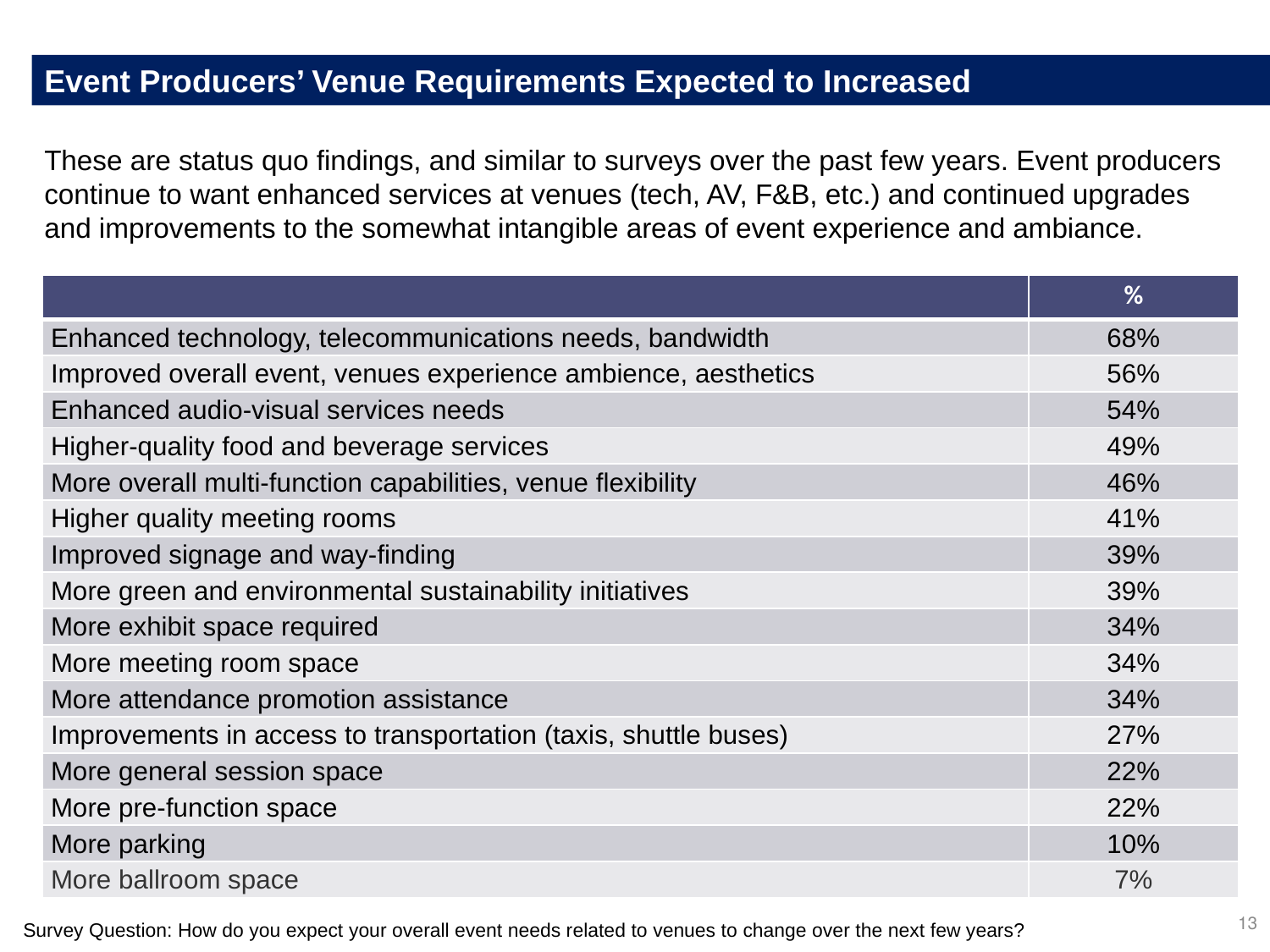

Event Producers’ Venue Requirements Expected to Increased
These are status quo findings, and similar to surveys over the past few years. Event producers continue to want enhanced services at venues (tech, AV, F&B, etc.) and continued upgrades and improvements to the somewhat intangible areas of event experience and ambiance.
|  | % |
| --- | --- |
| Enhanced technology, telecommunications needs, bandwidth | 68% |
| Improved overall event, venues experience ambience, aesthetics | 56% |
| Enhanced audio-visual services needs | 54% |
| Higher-quality food and beverage services | 49% |
| More overall multi-function capabilities, venue flexibility | 46% |
| Higher quality meeting rooms | 41% |
| Improved signage and way-finding | 39% |
| More green and environmental sustainability initiatives | 39% |
| More exhibit space required | 34% |
| More meeting room space | 34% |
| More attendance promotion assistance | 34% |
| Improvements in access to transportation (taxis, shuttle buses) | 27% |
| More general session space | 22% |
| More pre-function space | 22% |
| More parking | 10% |
| More ballroom space | 7% |
13
Survey Question: How do you expect your overall event needs related to venues to change over the next few years?